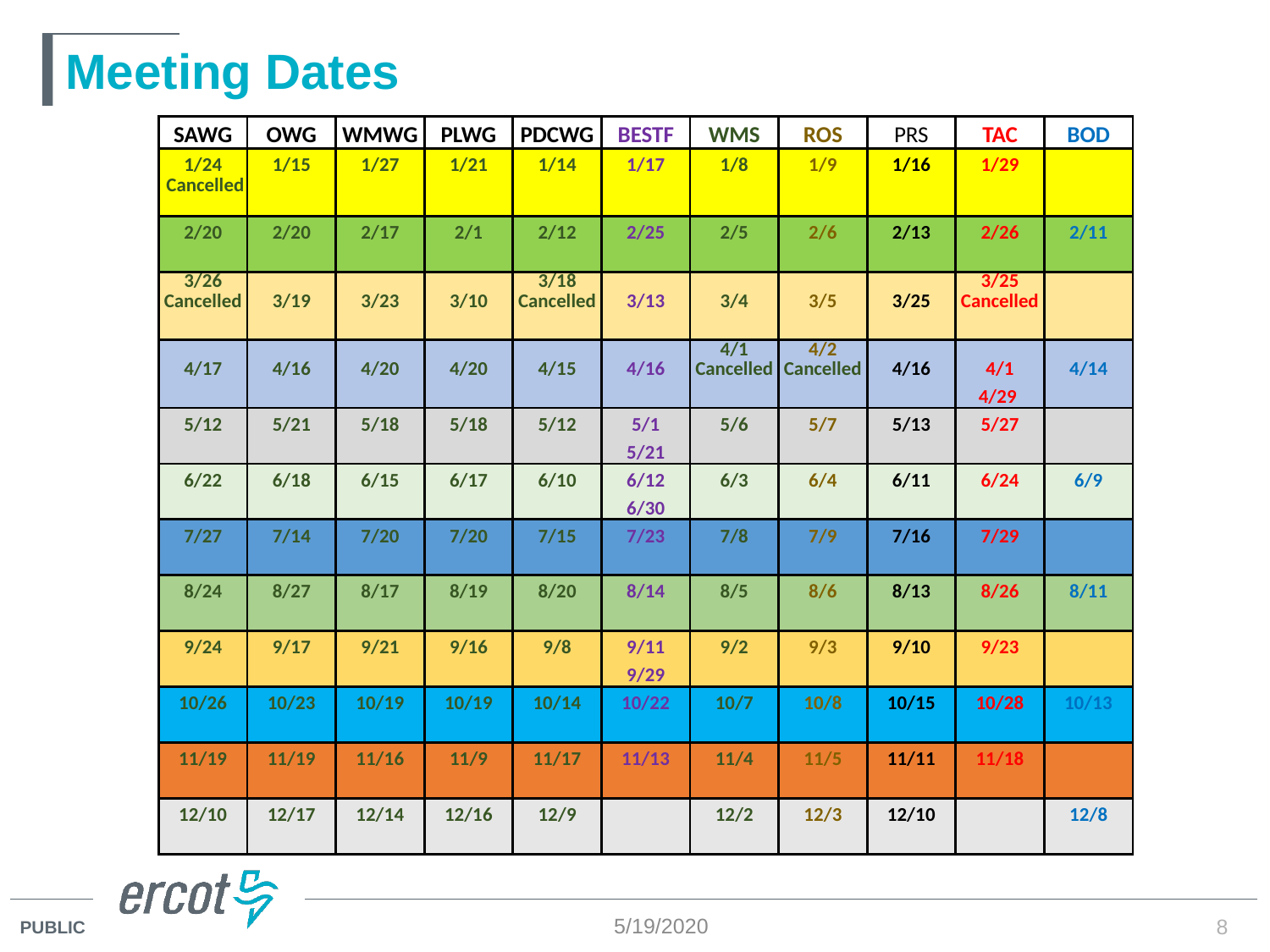

# Meeting Dates
| SAWG | OWG | WMWG | PLWG | PDCWG | BESTF | WMS | ROS | PRS | TAC | BOD |
| --- | --- | --- | --- | --- | --- | --- | --- | --- | --- | --- |
| 1/24 | 1/15 | 1/27 | 1/21 | 1/14 | 1/17 | 1/8 | 1/9 | 1/16 | 1/29 |  |
| Cancelled |  |  |  |  |  |  |  |  |  |  |
| 2/20 | 2/20 | 2/17 | 2/1 | 2/12 | 2/25 | 2/5 | 2/6 | 2/13 | 2/26 | 2/11 |
|  |  |  |  |  |  |  |  |  |  |  |
| 3/26 Cancelled | 3/19 | 3/23 | 3/10 | 3/18 Cancelled | 3/13 | 3/4 | 3/5 | 3/25 | 3/25 Cancelled |  |
|  |  |  |  |  |  |  |  |  |  |  |
| 4/17 | 4/16 | 4/20 | 4/20 | 4/15 | 4/16 | 4/1 Cancelled | 4/2 Cancelled | 4/16 | 4/1 | 4/14 |
|  |  |  |  |  |  |  |  |  | 4/29 |  |
| 5/12 | 5/21 | 5/18 | 5/18 | 5/12 | 5/1 | 5/6 | 5/7 | 5/13 | 5/27 |  |
|  |  |  |  |  | 5/21 |  |  |  |  |  |
| 6/22 | 6/18 | 6/15 | 6/17 | 6/10 | 6/12 | 6/3 | 6/4 | 6/11 | 6/24 | 6/9 |
|  |  |  |  |  | 6/30 |  |  |  |  |  |
| 7/27 | 7/14 | 7/20 | 7/20 | 7/15 | 7/23 | 7/8 | 7/9 | 7/16 | 7/29 |  |
|  |  |  |  |  |  |  |  |  |  |  |
| 8/24 | 8/27 | 8/17 | 8/19 | 8/20 | 8/14 | 8/5 | 8/6 | 8/13 | 8/26 | 8/11 |
|  |  |  |  |  |  |  |  |  |  |  |
| 9/24 | 9/17 | 9/21 | 9/16 | 9/8 | 9/11 | 9/2 | 9/3 | 9/10 | 9/23 |  |
|  |  |  |  |  | 9/29 |  |  |  |  |  |
| 10/26 | 10/23 | 10/19 | 10/19 | 10/14 | 10/22 | 10/7 | 10/8 | 10/15 | 10/28 | 10/13 |
|  |  |  |  |  |  |  |  |  |  |  |
| 11/19 | 11/19 | 11/16 | 11/9 | 11/17 | 11/13 | 11/4 | 11/5 | 11/11 | 11/18 |  |
|  |  |  |  |  |  |  |  |  |  |  |
| 12/10 | 12/17 | 12/14 | 12/16 | 12/9 |  | 12/2 | 12/3 | 12/10 |  | 12/8 |
|  |  |  |  |  |  |  |  |  |  |  |
5/19/2020
8